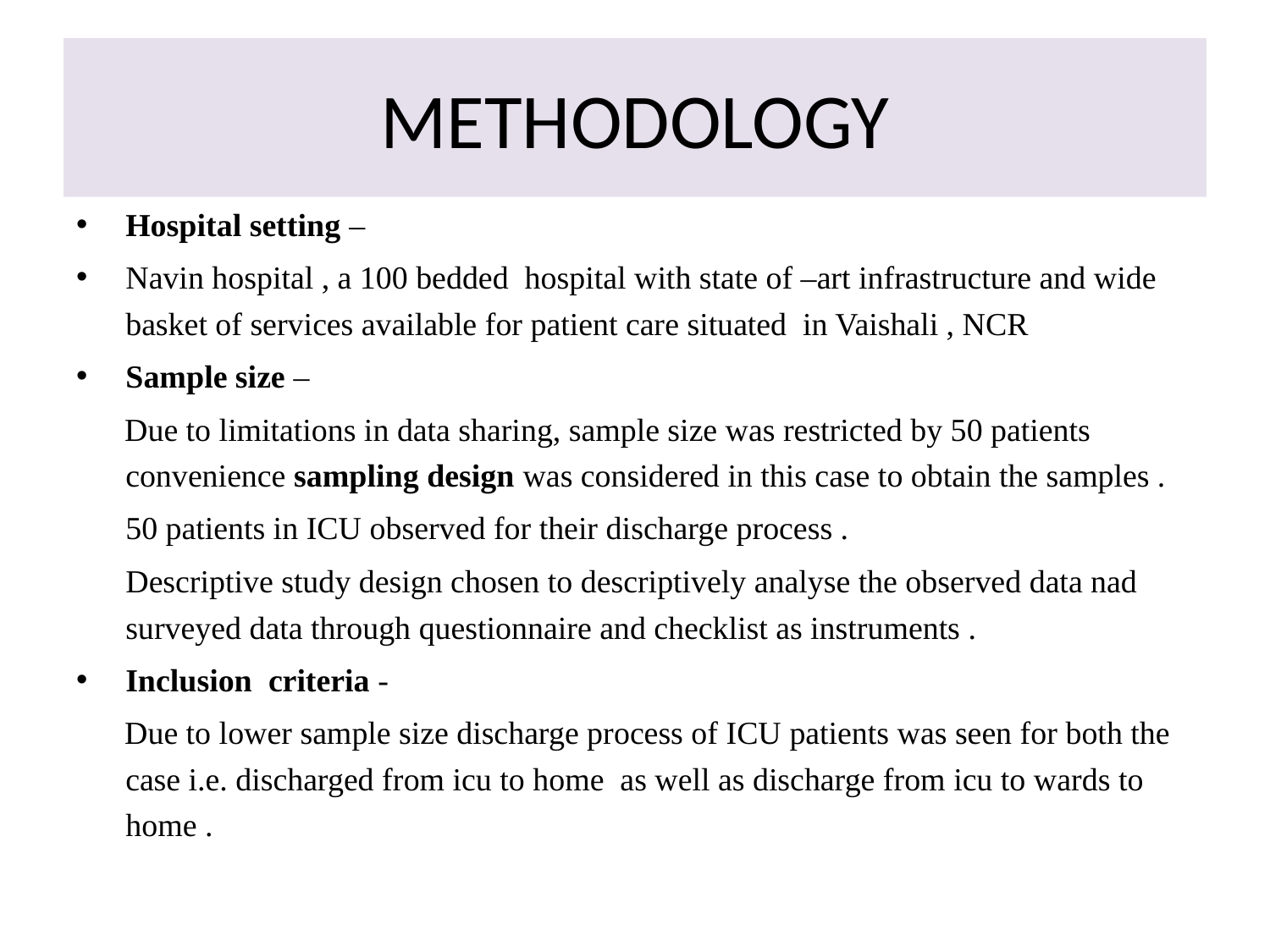

# METHODOLOGY
Hospital setting –
Navin hospital , a 100 bedded  hospital with state of –art infrastructure and wide basket of services available for patient care situated  in Vaishali , NCR
Sample size –
      Due to limitations in data sharing, sample size was restricted by 50 patients   convenience sampling design was considered in this case to obtain the samples .
	50 patients in ICU observed for their discharge process .
	Descriptive study design chosen to descriptively analyse the observed data nad surveyed data through questionnaire and checklist as instruments .
Inclusion  criteria -
      Due to lower sample size discharge process of ICU patients was seen for both the case i.e. discharged from icu to home  as well as discharge from icu to wards to home .